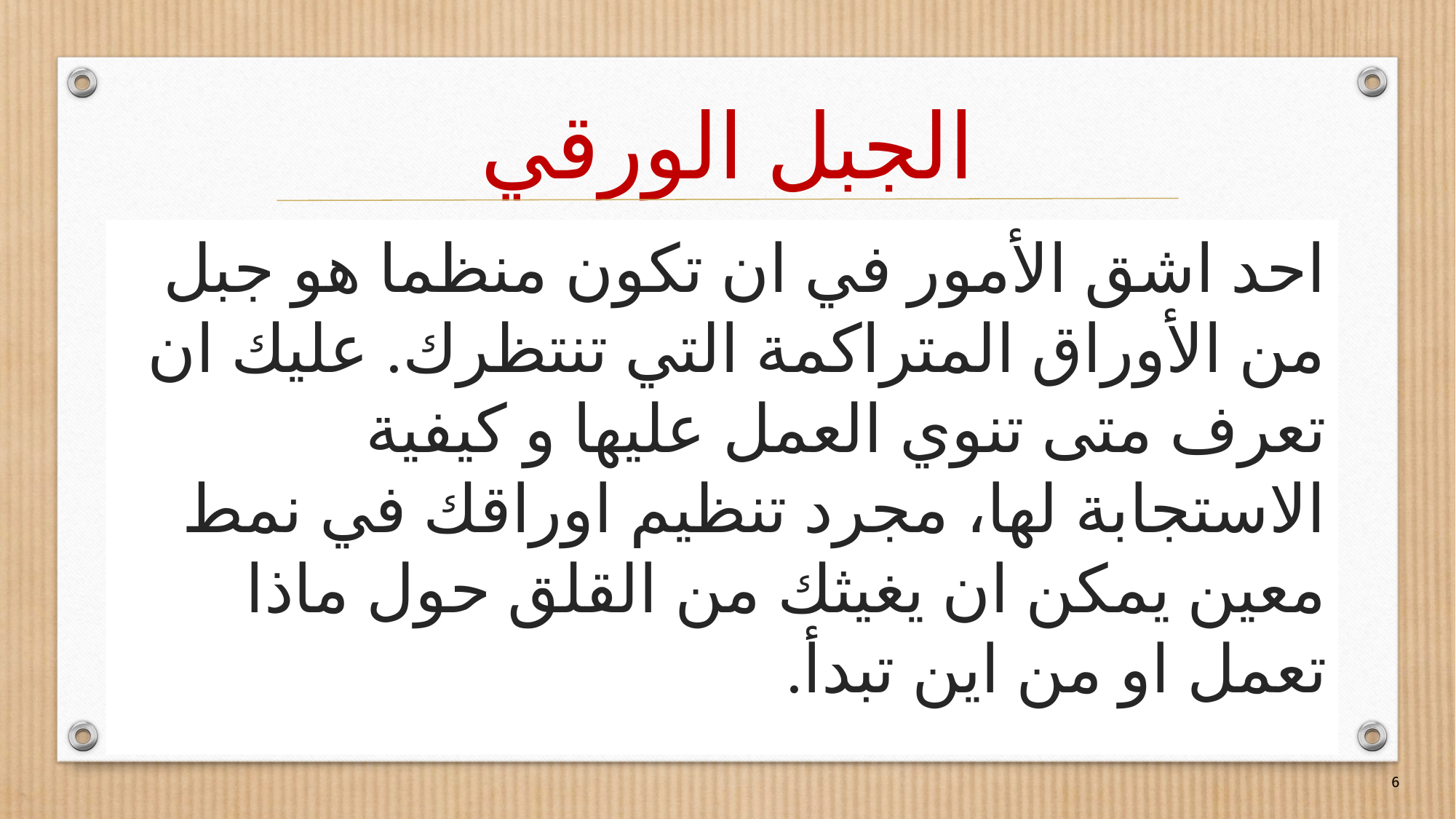

# الجبل الورقي
احد اشق الأمور في ان تكون منظما هو جبل من الأوراق المتراكمة التي تنتظرك. عليك ان تعرف متى تنوي العمل عليها و كيفية الاستجابة لها، مجرد تنظيم اوراقك في نمط معين يمكن ان يغيثك من القلق حول ماذا تعمل او من اين تبدأ.
6